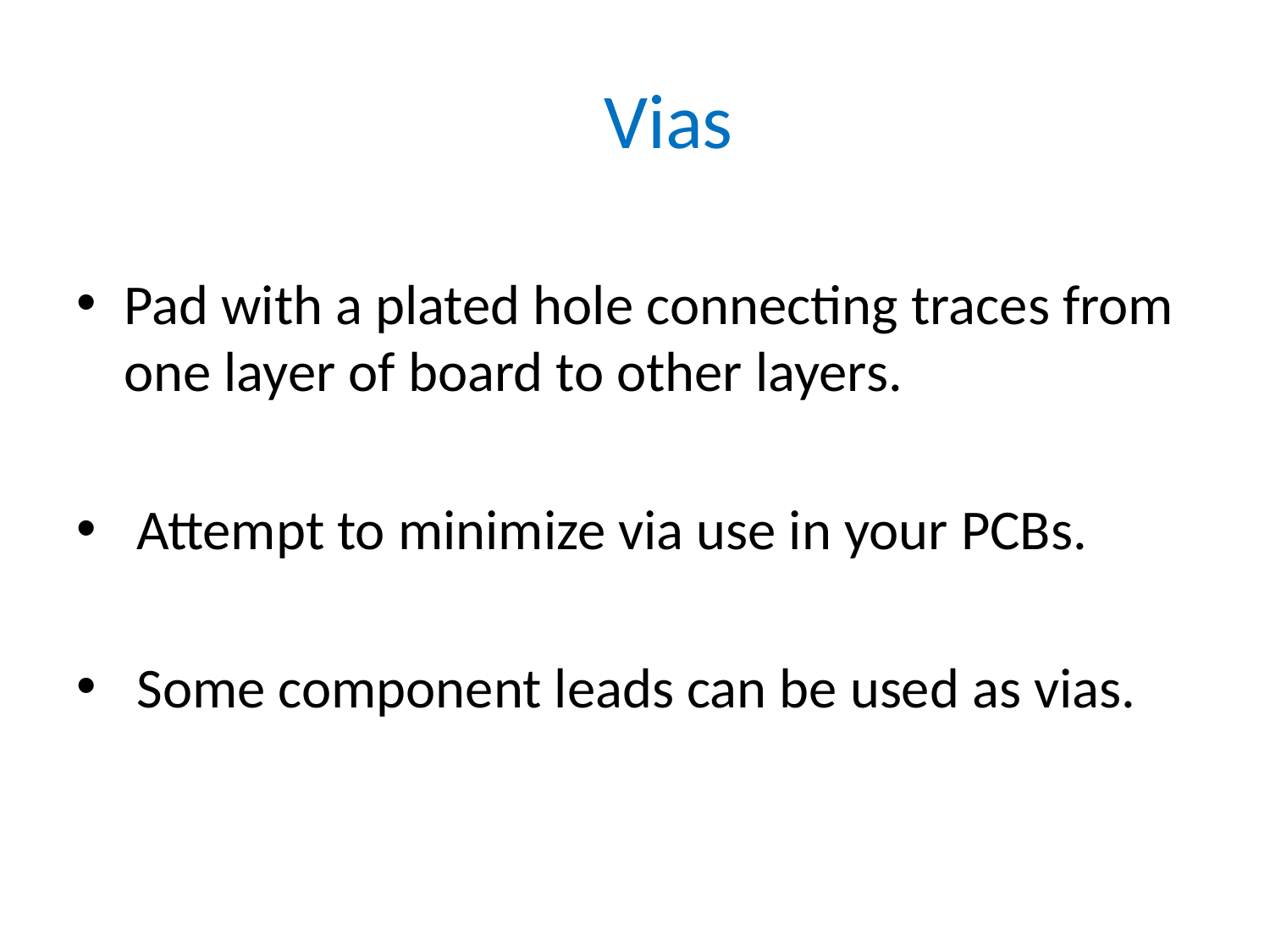

# Vias
Pad with a plated hole connecting traces from one layer of board to other layers.

 Attempt to minimize via use in your PCBs.

 Some component leads can be used as vias.